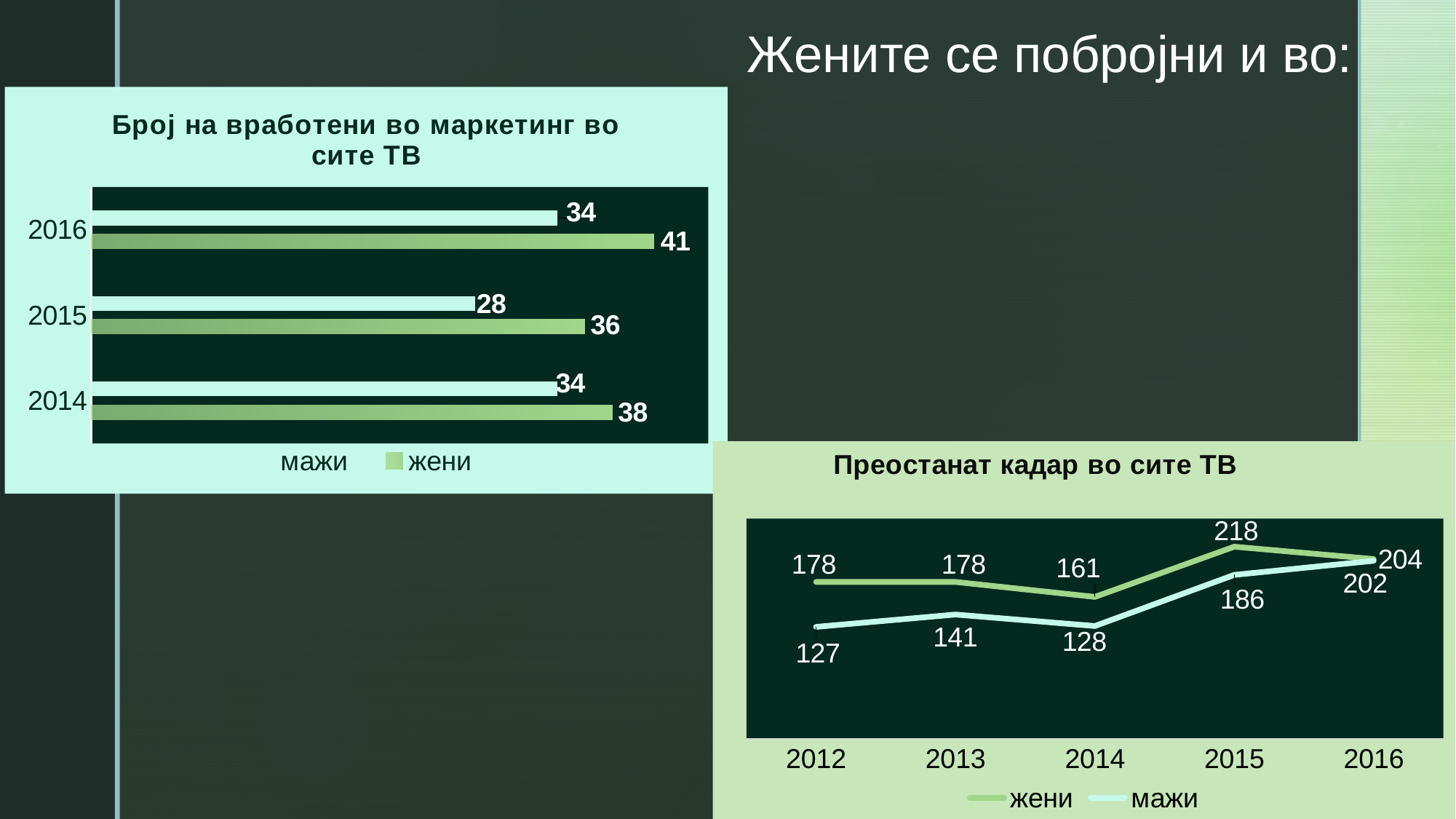

# Жените се побројни и во:

### Chart: Број на вработени во маркетинг во сите ТВ

| Category | жени | мажи |
|---|---|---|
| 2014 | 38.0 | 34.0 |
| 2015 | 36.0 | 28.0 |
| 2016 | 41.0 | 34.0 |

### Chart: Преостанат кадар во сите ТВ

| Category | жени | мажи |
|---|---|---|
| 2012 | 178.0 | 127.0 |
| 2013 | 178.0 | 141.0 |
| 2014 | 161.0 | 128.0 |
| 2015 | 218.0 | 186.0 |
| 2016 | 204.0 | 202.0 |